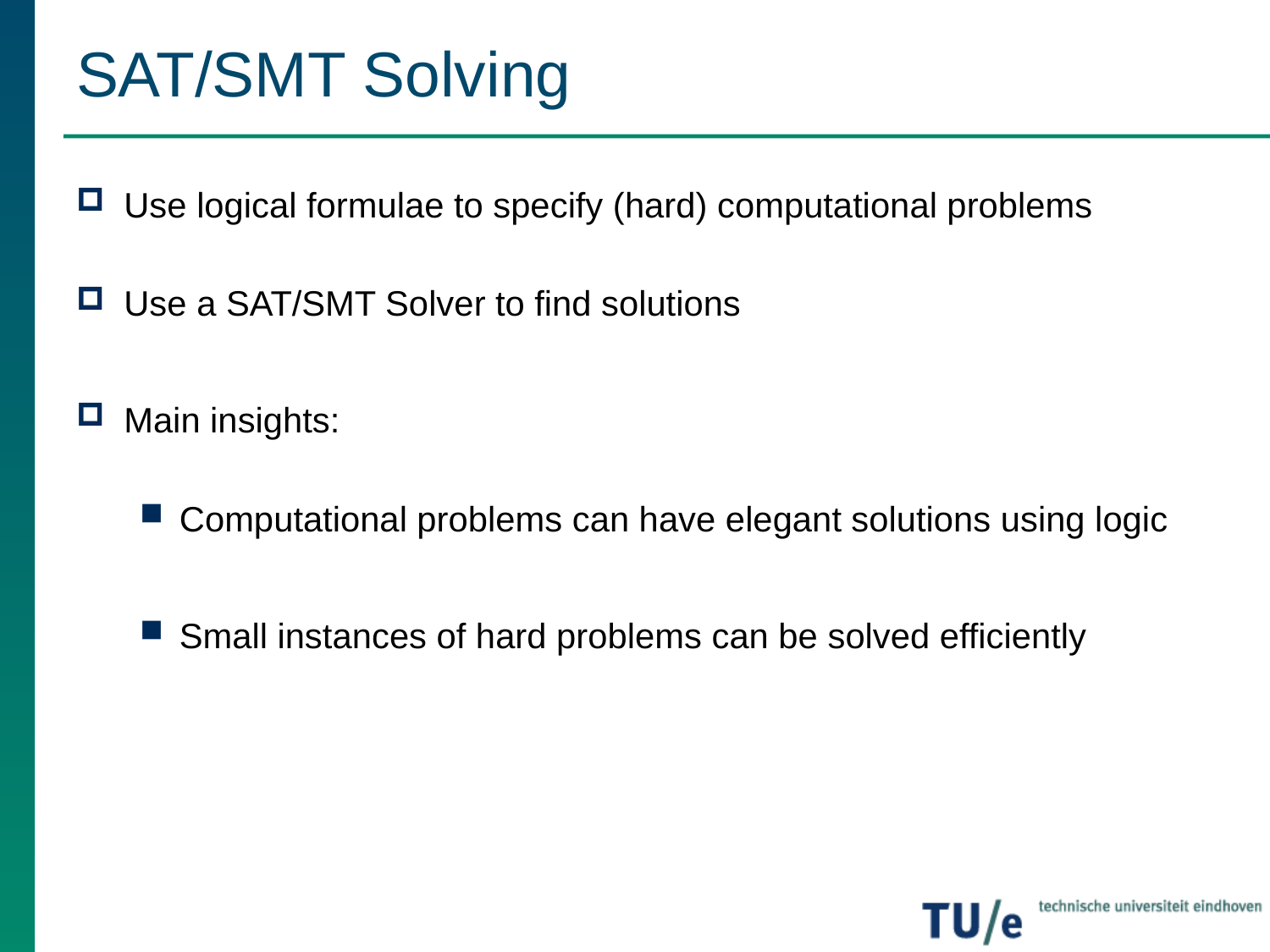

# SAT/SMT Solving
Use logical formulae to specify (hard) computational problems

Use a SAT/SMT Solver to find solutions

Main insights:

Computational problems can have elegant solutions using logic

Small instances of hard problems can be solved efficiently